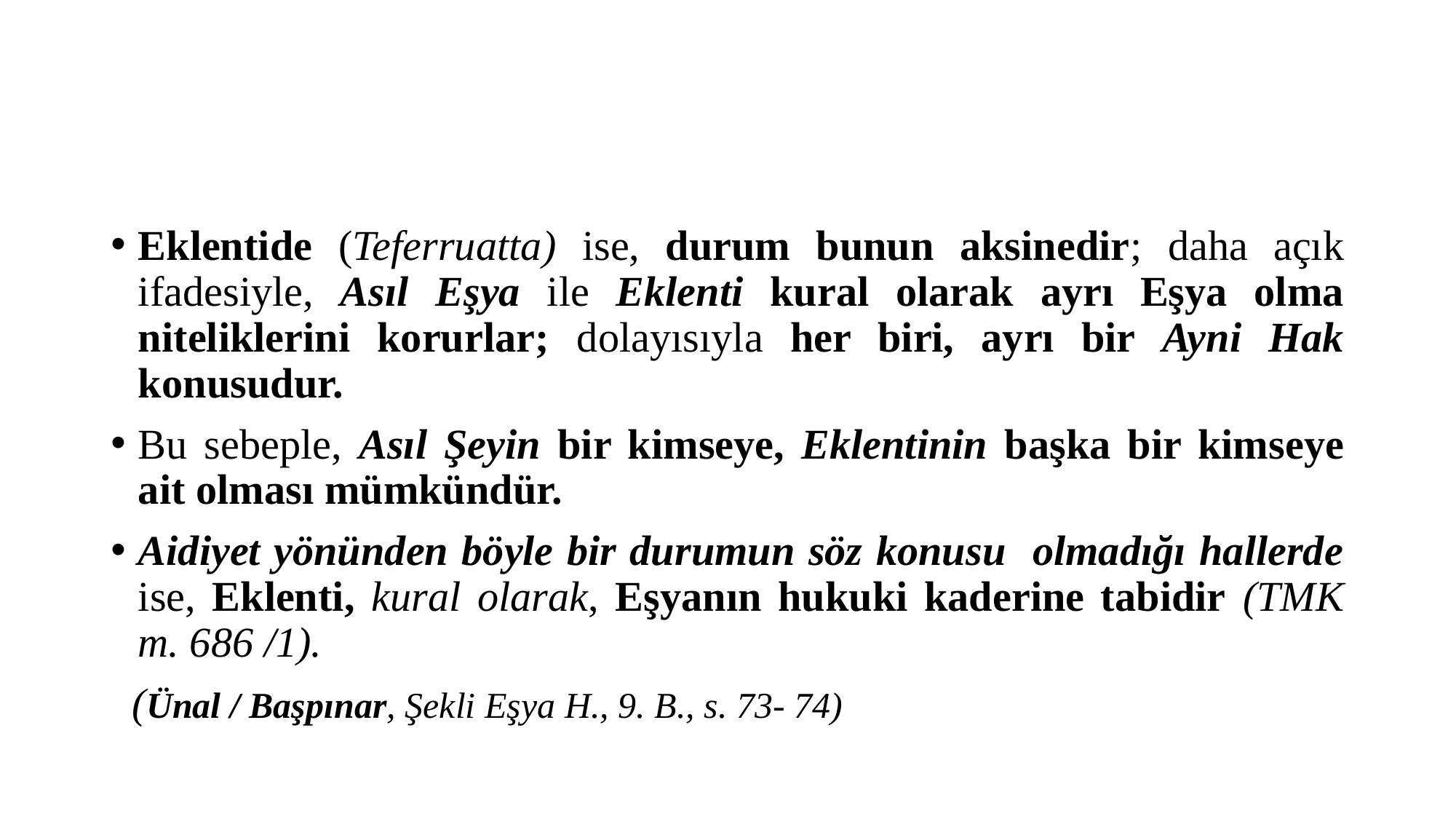

#
Eklentide (Teferruatta) ise, durum bunun aksinedir; daha açık ifadesiyle, Asıl Eşya ile Eklenti kural olarak ayrı Eşya olma niteliklerini korurlar; dolayısıyla her biri, ayrı bir Ayni Hak konusudur.
Bu sebeple, Asıl Şeyin bir kimseye, Eklentinin başka bir kimseye ait olması mümkündür.
Aidiyet yönünden böyle bir durumun söz konusu  olmadığı hallerde ise, Eklenti, kural olarak, Eşyanın hukuki kaderine tabidir (TMK m. 686 /1).
  (Ünal / Başpınar, Şekli Eşya H., 9. B., s. 73- 74)